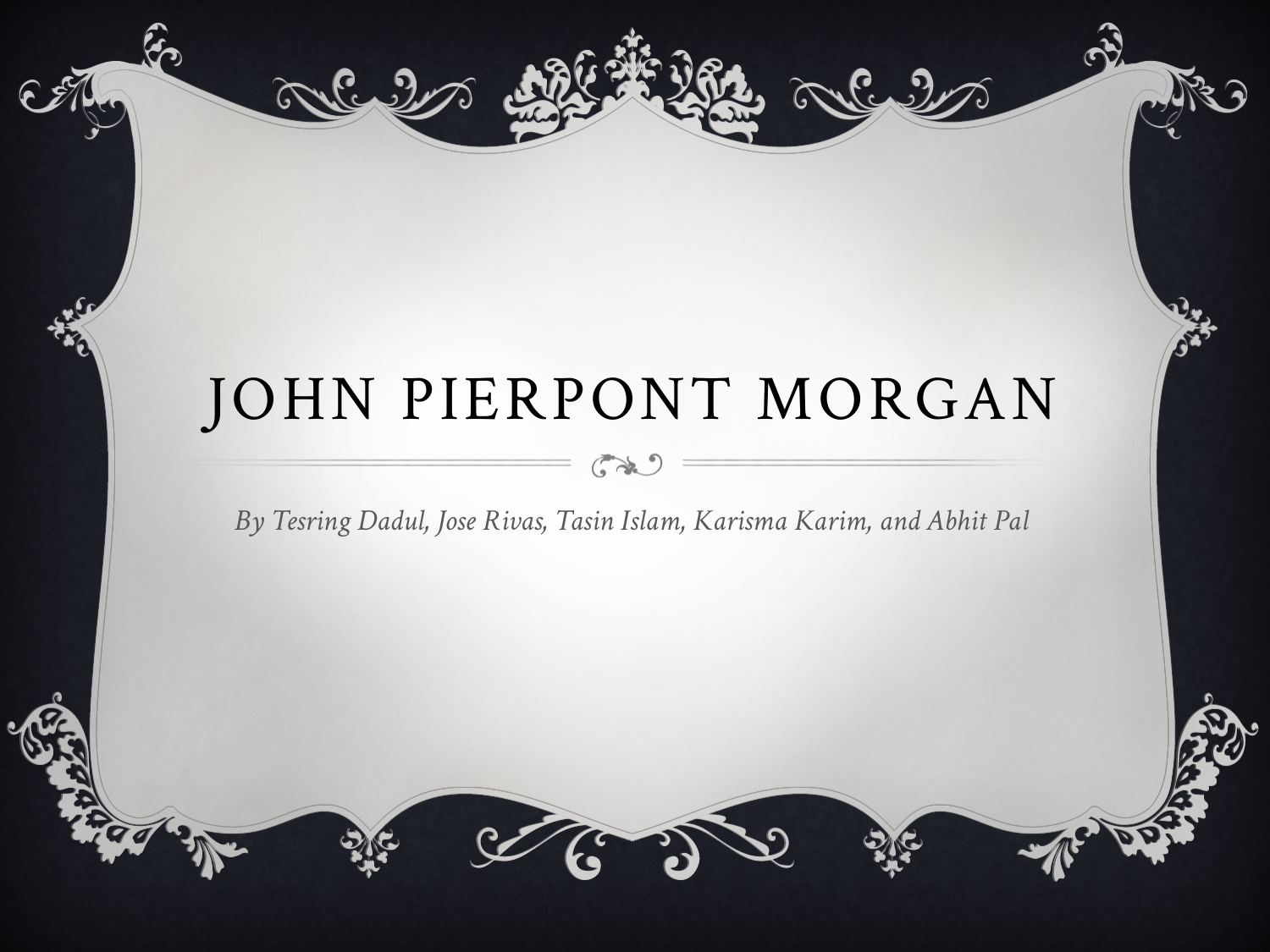

# John Pierpont Morgan
By Tesring Dadul, Jose Rivas, Tasin Islam, Karisma Karim, and Abhit Pal